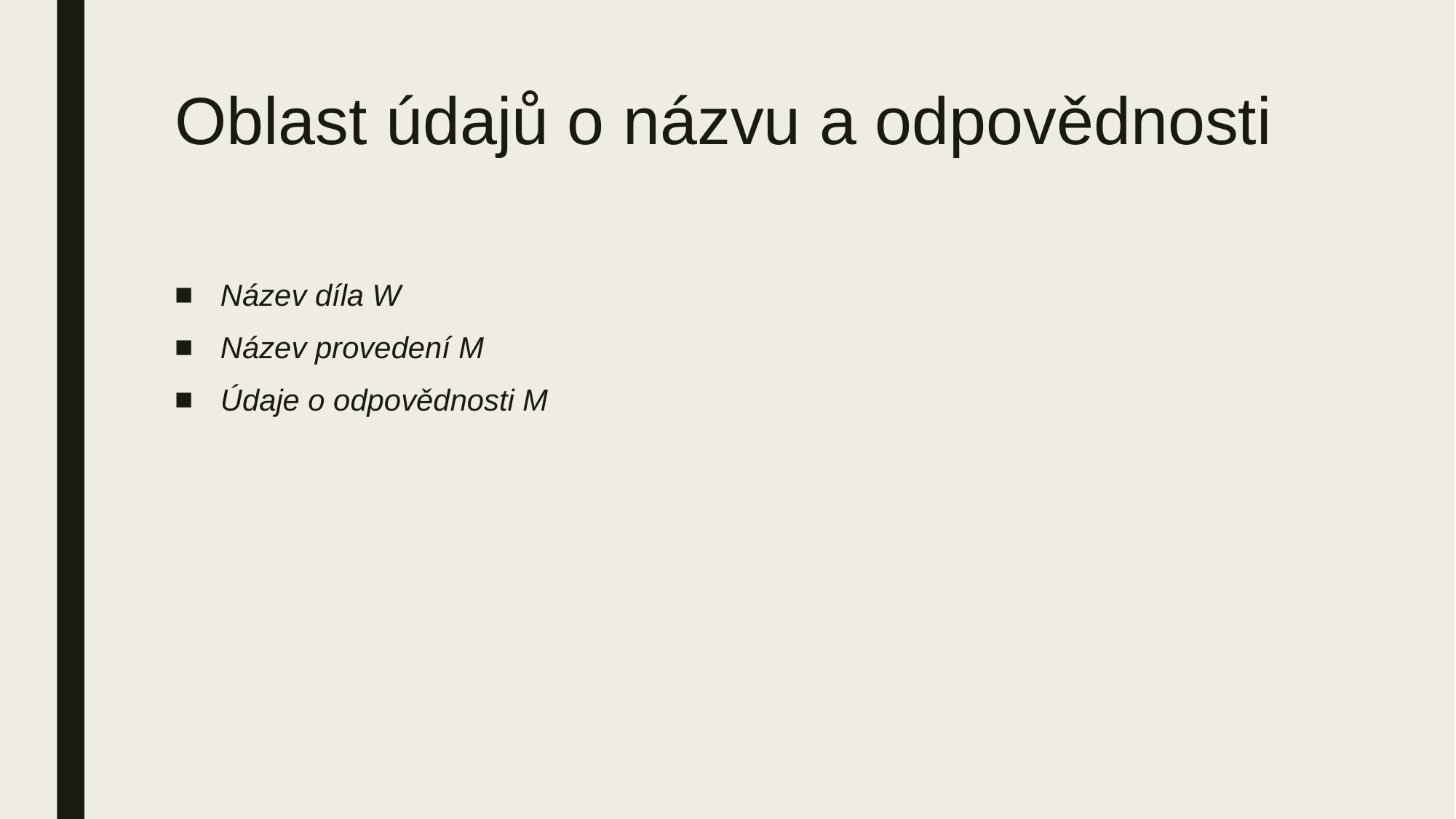

# Oblast údajů o názvu a odpovědnosti
Název díla W
Název provedení M
Údaje o odpovědnosti M